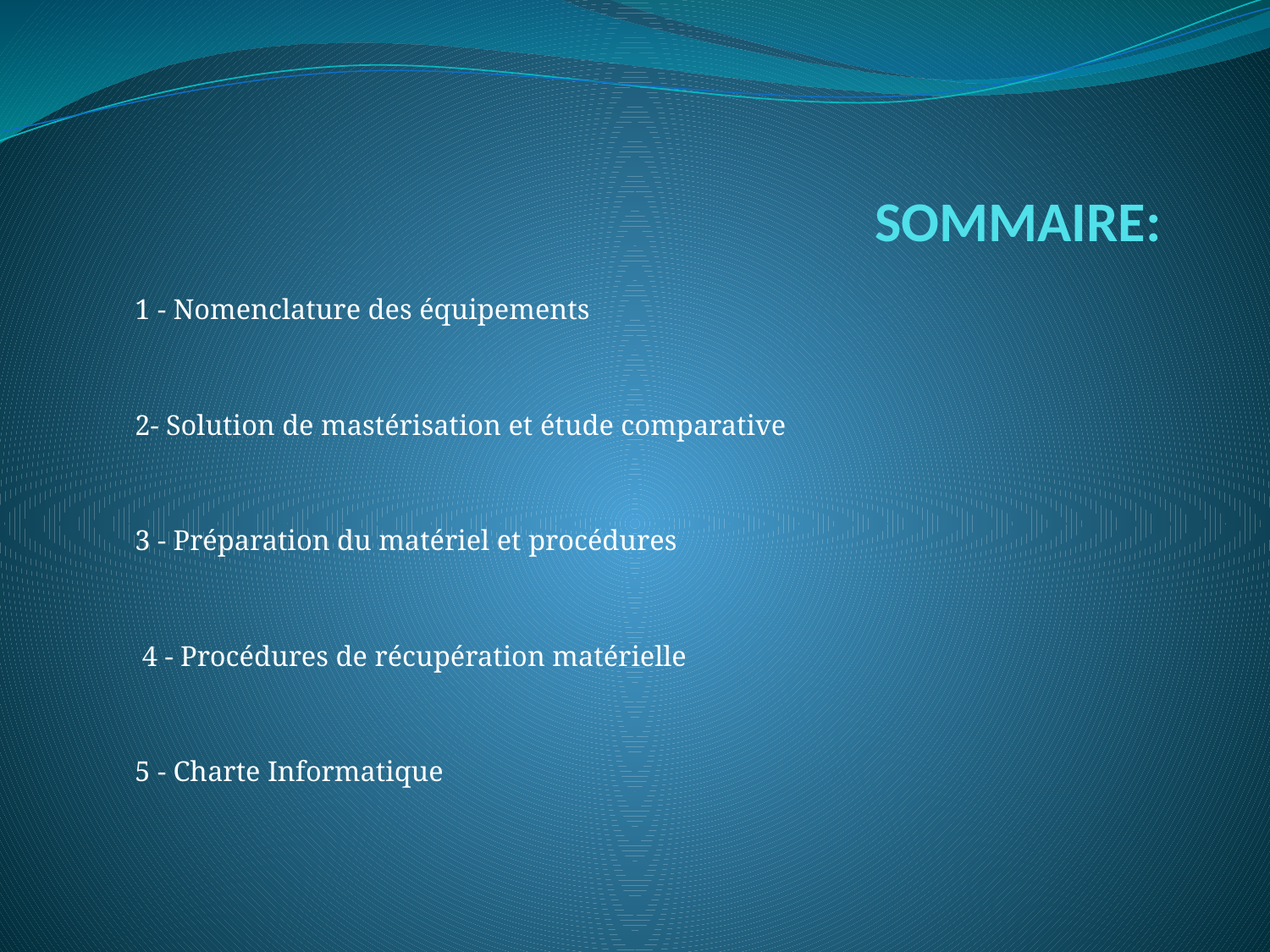

# SOMMAIRE:
1 - Nomenclature des équipements

2- Solution de mastérisation et étude comparative

3 - Préparation du matériel et procédures

 4 - Procédures de récupération matérielle

5 - Charte Informatique